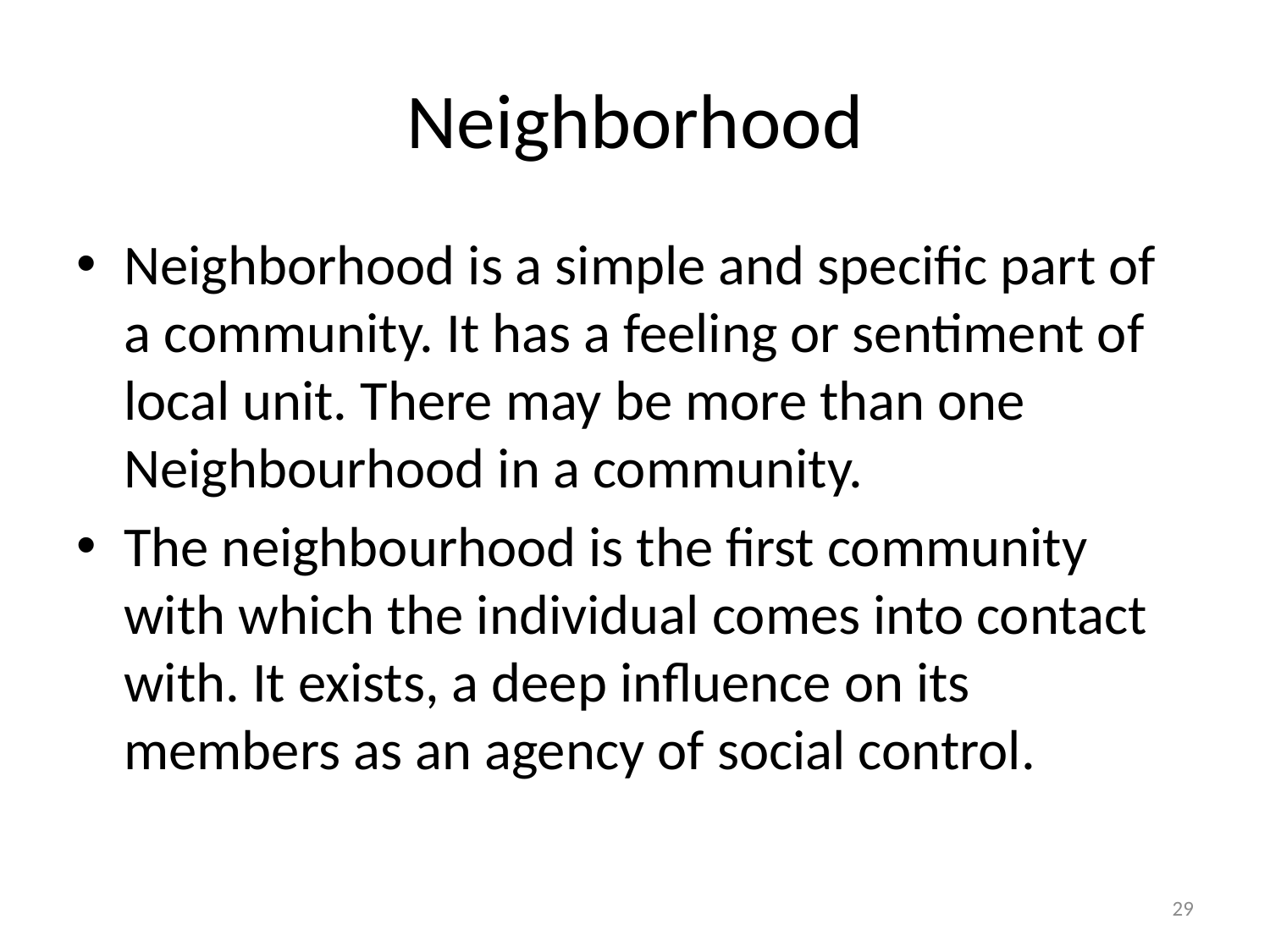

# Neighborhood
Neighborhood is a simple and specific part of a community. It has a feeling or sentiment of local unit. There may be more than one Neighbourhood in a community.
The neighbourhood is the first community with which the individual comes into contact with. It exists, a deep influence on its members as an agency of social control.

29